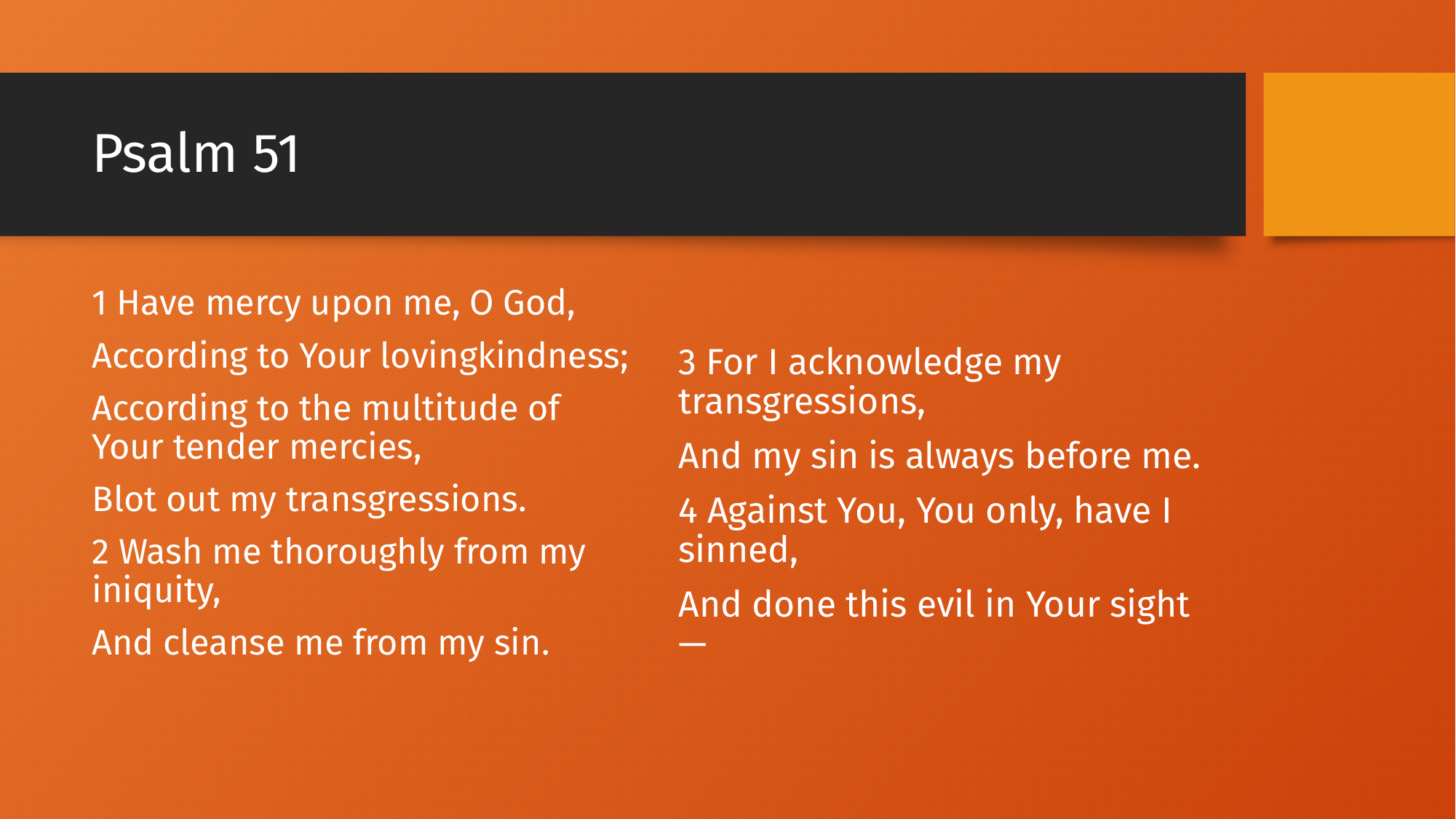

# Psalm 51
1 Have mercy upon me, O God,
According to Your lovingkindness;
According to the multitude of Your tender mercies,
Blot out my transgressions.
2 Wash me thoroughly from my iniquity,
And cleanse me from my sin.

3 For I acknowledge my transgressions,
And my sin is always before me.
4 Against You, You only, have I sinned,
And done this evil in Your sight—